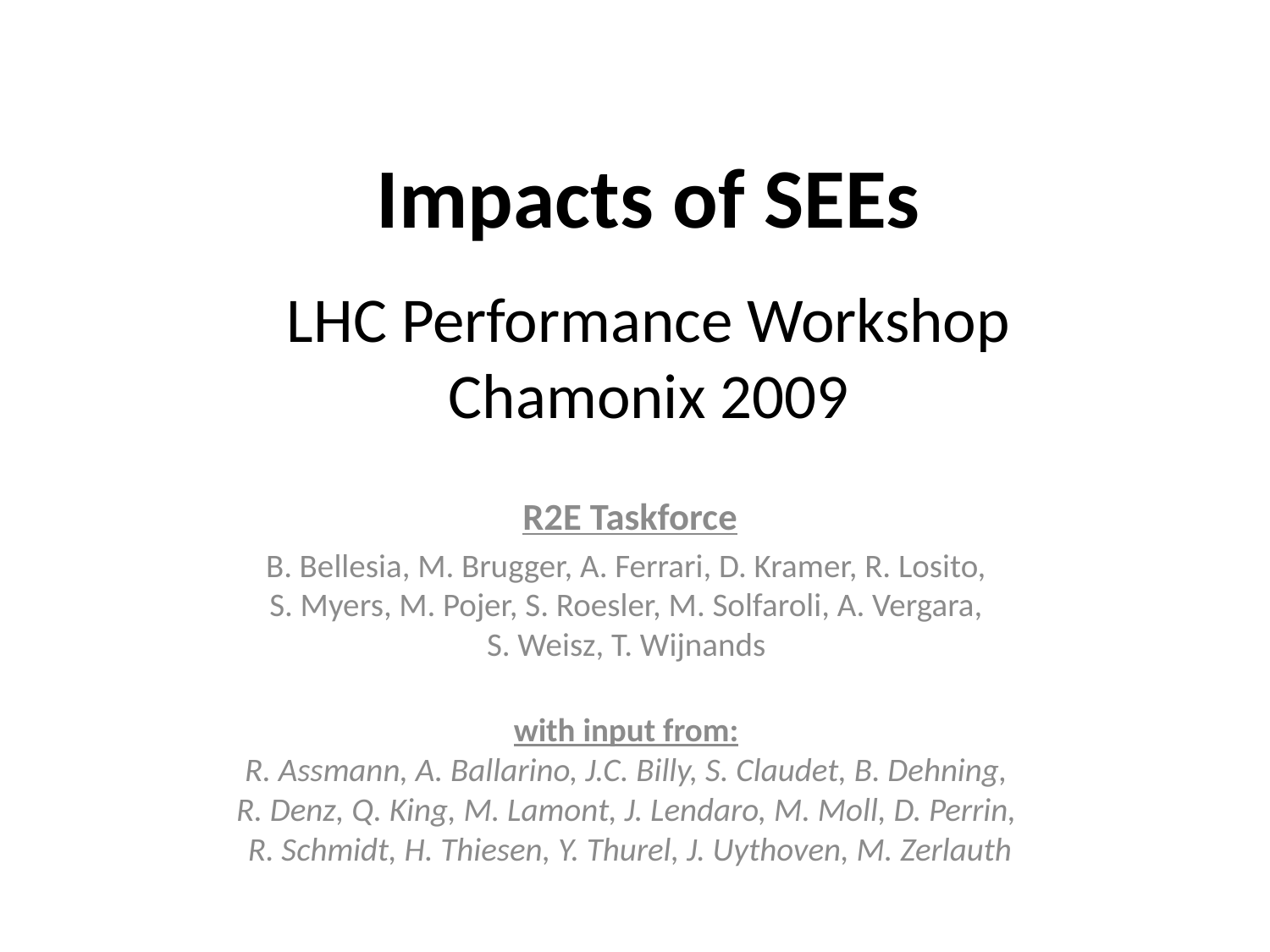

# Impacts of SEEs LHC Performance Workshop Chamonix 2009
R2E Taskforce
B. Bellesia, M. Brugger, A. Ferrari, D. Kramer, R. Losito,
S. Myers, M. Pojer, S. Roesler, M. Solfaroli, A. Vergara,
S. Weisz, T. Wijnands
with input from:
R. Assmann, A. Ballarino, J.C. Billy, S. Claudet, B. Dehning,
R. Denz, Q. King, M. Lamont, J. Lendaro, M. Moll, D. Perrin,
R. Schmidt, H. Thiesen, Y. Thurel, J. Uythoven, M. Zerlauth